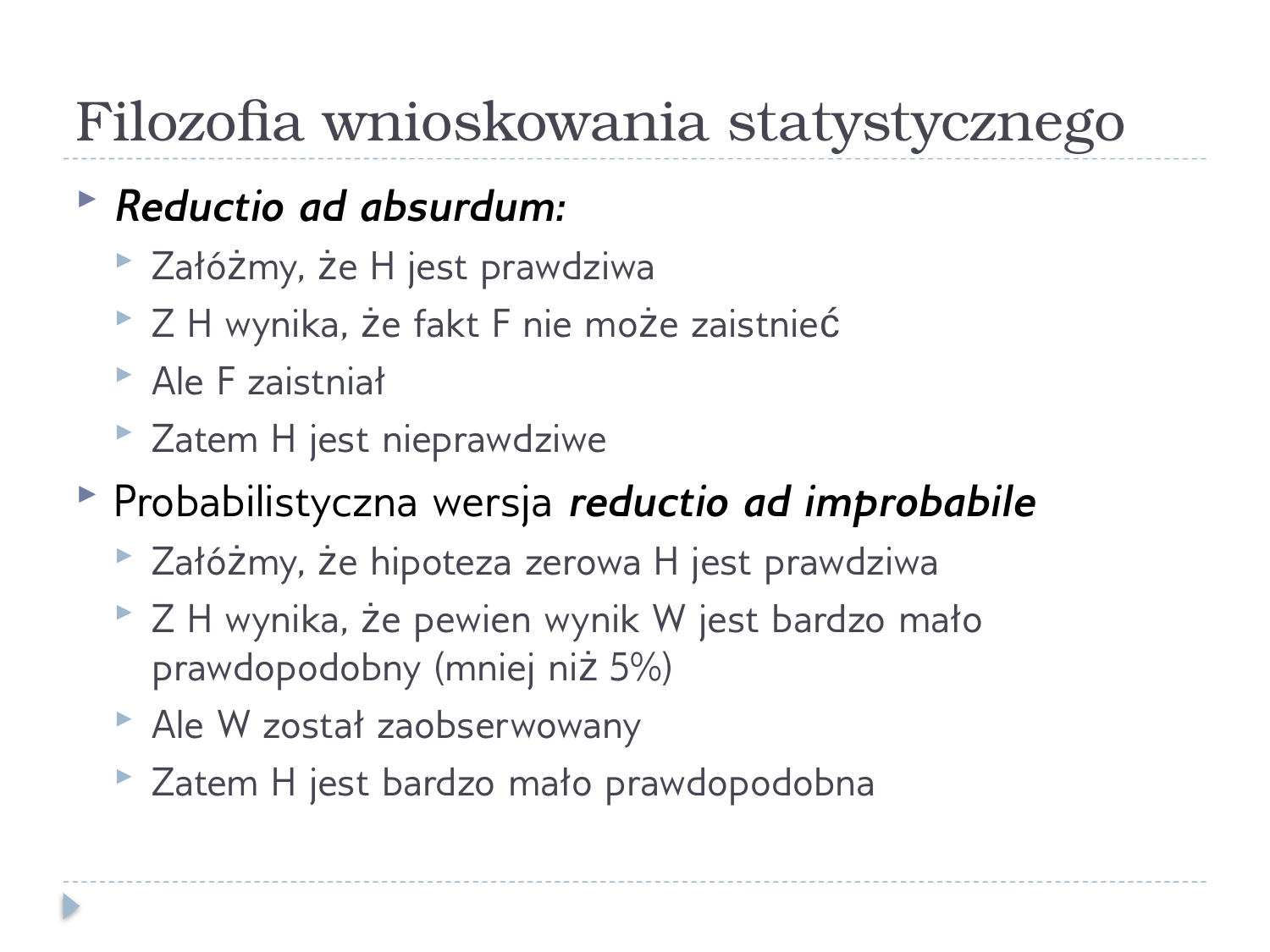

# Filozofia wnioskowania statystycznego
Reductio ad absurdum:
Załóżmy, że H jest prawdziwa
Z H wynika, że fakt F nie może zaistnieć
Ale F zaistniał
Zatem H jest nieprawdziwe
Probabilistyczna wersja reductio ad improbabile
Załóżmy, że hipoteza zerowa H jest prawdziwa
Z H wynika, że pewien wynik W jest bardzo mało prawdopodobny (mniej niż 5%)
Ale W został zaobserwowany
Zatem H jest bardzo mało prawdopodobna